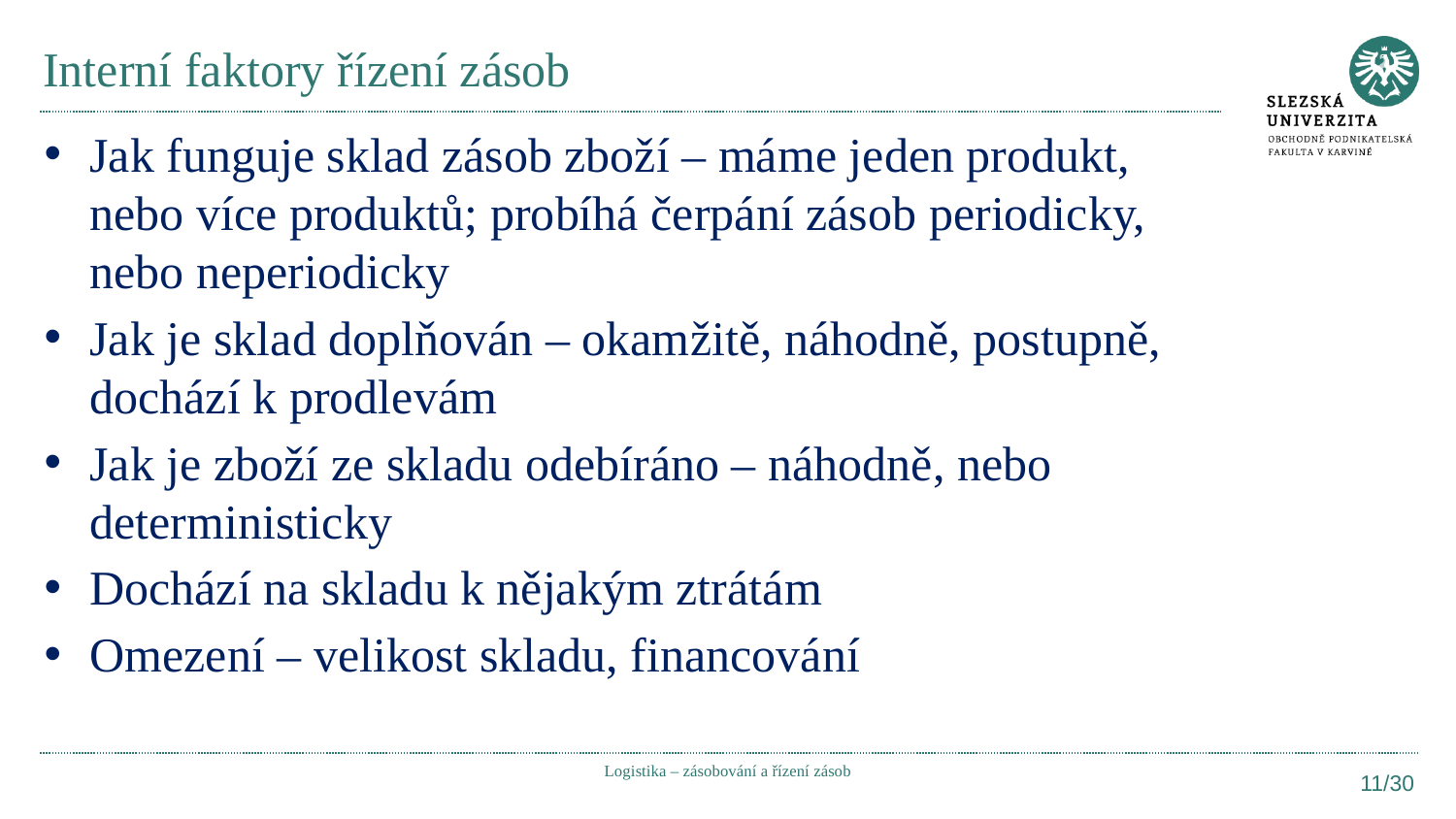

# Interní faktory řízení zásob
Jak funguje sklad zásob zboží – máme jeden produkt, nebo více produktů; probíhá čerpání zásob periodicky, nebo neperiodicky
Jak je sklad doplňován – okamžitě, náhodně, postupně, dochází k prodlevám
Jak je zboží ze skladu odebíráno – náhodně, nebo deterministicky
Dochází na skladu k nějakým ztrátám
Omezení – velikost skladu, financování
Logistika – zásobování a řízení zásob
11/30